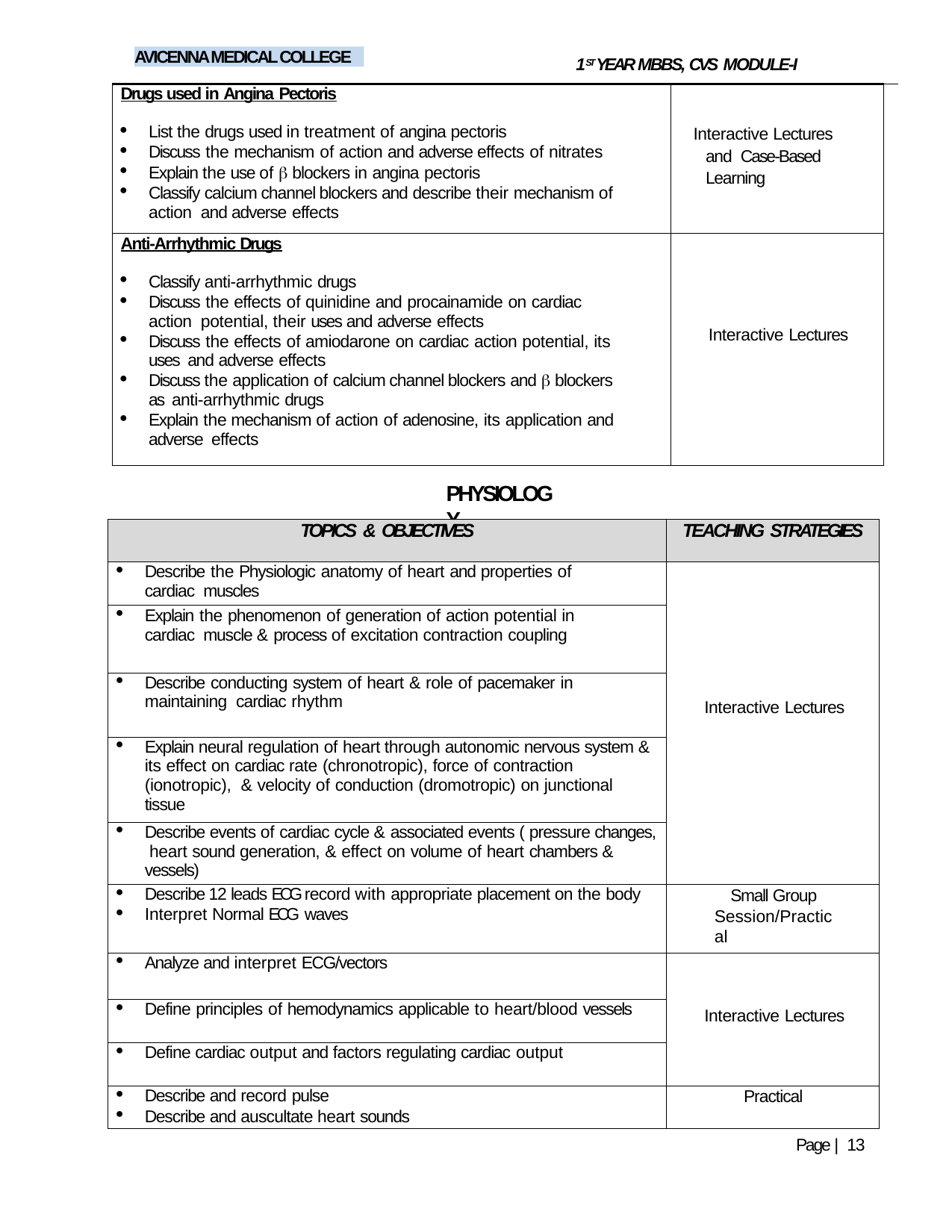

AVICENNA MEDICAL COLLEGE
1ST YEAR MBBS, CVS MODULE-I
| Drugs used in Angina Pectoris List the drugs used in treatment of angina pectoris Discuss the mechanism of action and adverse effects of nitrates Explain the use of β blockers in angina pectoris Classify calcium channel blockers and describe their mechanism of action and adverse effects | Interactive Lectures and Case-Based Learning |  |
| --- | --- | --- |
| Anti-Arrhythmic Drugs Classify anti-arrhythmic drugs Discuss the effects of quinidine and procainamide on cardiac action potential, their uses and adverse effects Discuss the effects of amiodarone on cardiac action potential, its uses and adverse effects Discuss the application of calcium channel blockers and β blockers as anti-arrhythmic drugs Explain the mechanism of action of adenosine, its application and adverse effects | Interactive Lectures |  |
PHYSIOLOGY
| TOPICS & OBJECTIVES | TEACHING STRATEGIES |
| --- | --- |
| Describe the Physiologic anatomy of heart and properties of cardiac muscles | Interactive Lectures |
| Explain the phenomenon of generation of action potential in cardiac muscle & process of excitation contraction coupling |  |
| Describe conducting system of heart & role of pacemaker in maintaining cardiac rhythm |  |
| Explain neural regulation of heart through autonomic nervous system & its effect on cardiac rate (chronotropic), force of contraction (ionotropic), & velocity of conduction (dromotropic) on junctional tissue |  |
| Describe events of cardiac cycle & associated events ( pressure changes, heart sound generation, & effect on volume of heart chambers & vessels) |  |
| Describe 12 leads ECG record with appropriate placement on the body Interpret Normal ECG waves | Small Group Session/Practical |
| Analyze and interpret ECG/vectors | Interactive Lectures |
| Define principles of hemodynamics applicable to heart/blood vessels |  |
| Define cardiac output and factors regulating cardiac output |  |
| Describe and record pulse Describe and auscultate heart sounds | Practical |
Page | 13